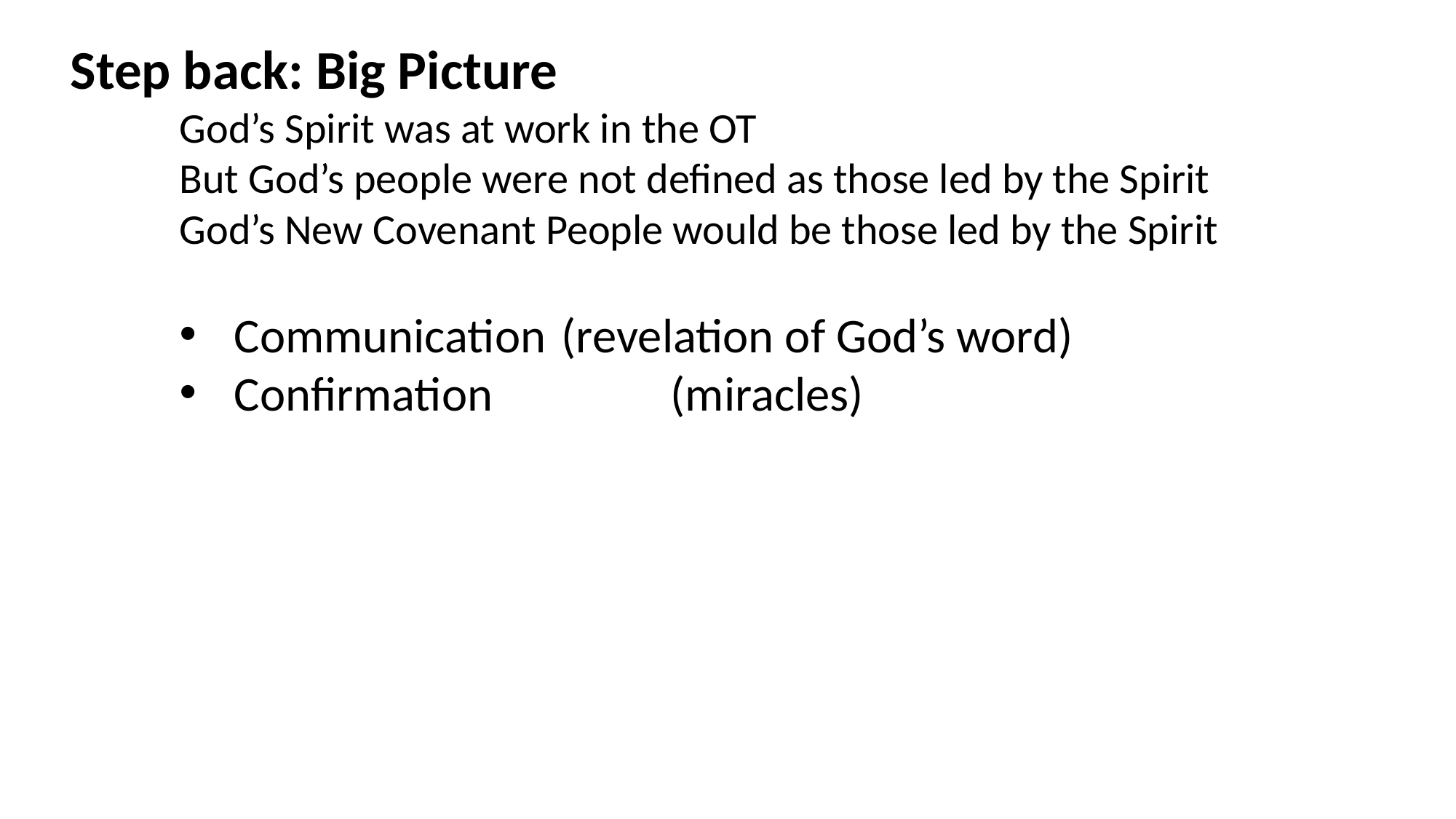

Step back: Big Picture
	God’s Spirit was at work in the OT
	But God’s people were not defined as those led by the Spirit
	God’s New Covenant People would be those led by the Spirit

Communication	(revelation of God’s word)
Confirmation		(miracles)